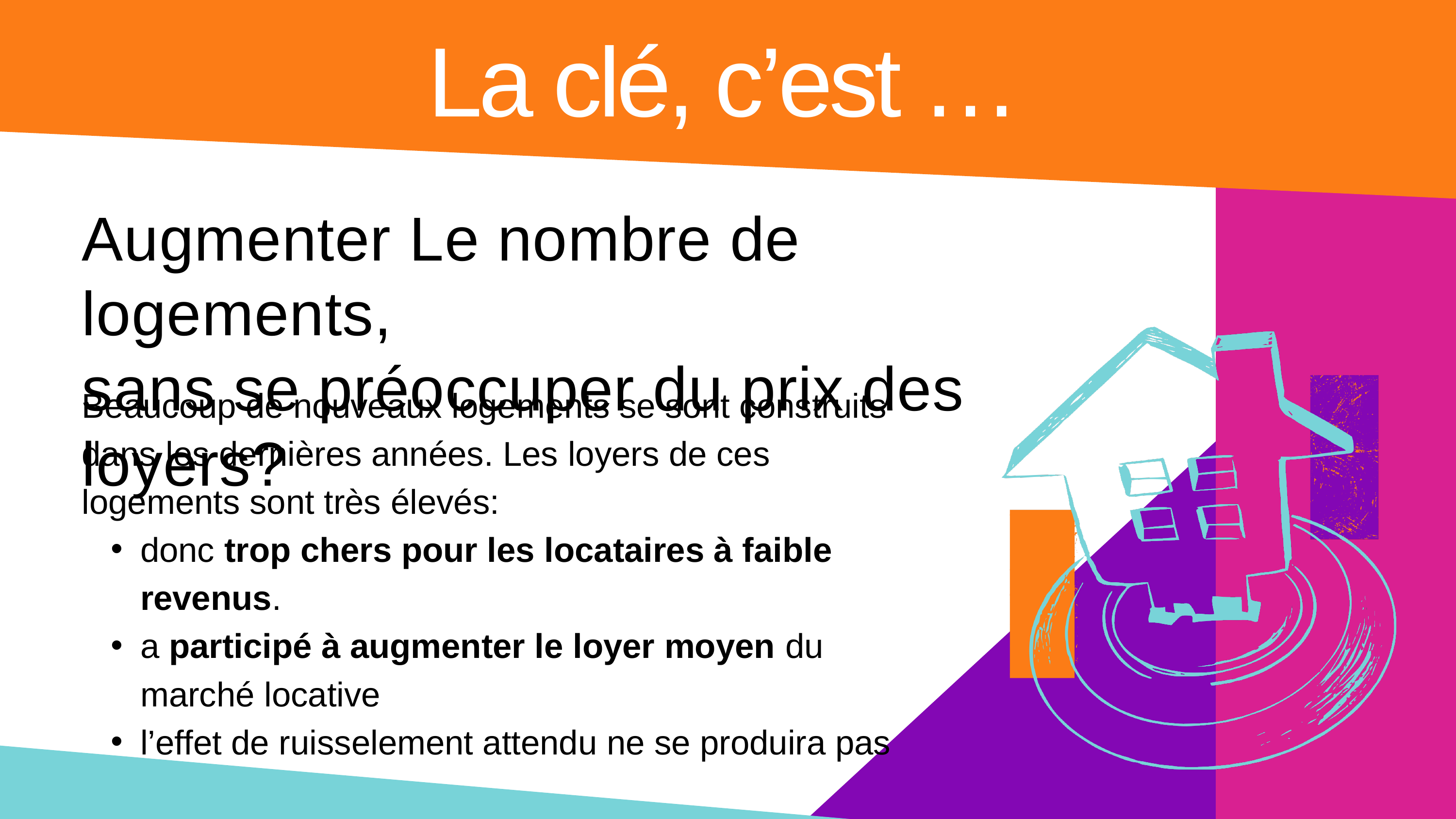

La clé, c’est …
Augmenter Le nombre de logements,
sans se préoccuper du prix des loyers?

Beaucoup de nouveaux logements se sont construits dans les dernières années. Les loyers de ces logements sont très élevés:
donc trop chers pour les locataires à faible revenus.
a participé à augmenter le loyer moyen du marché locative
l’effet de ruisselement attendu ne se produira pas